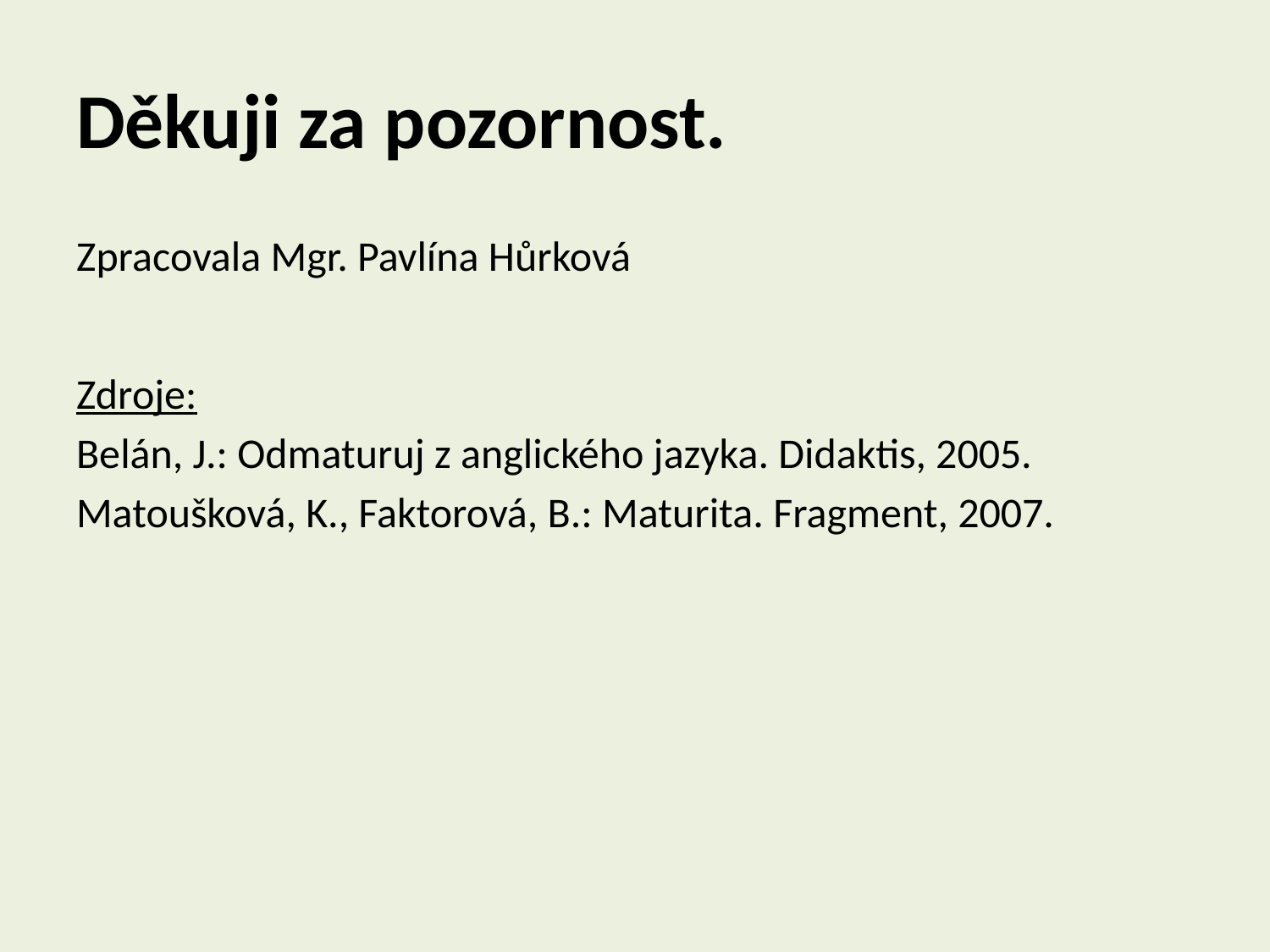

# Děkuji za pozornost.
Zpracovala Mgr. Pavlína Hůrková

Zdroje:
Belán, J.: Odmaturuj z anglického jazyka. Didaktis, 2005.
Matoušková, K., Faktorová, B.: Maturita. Fragment, 2007.